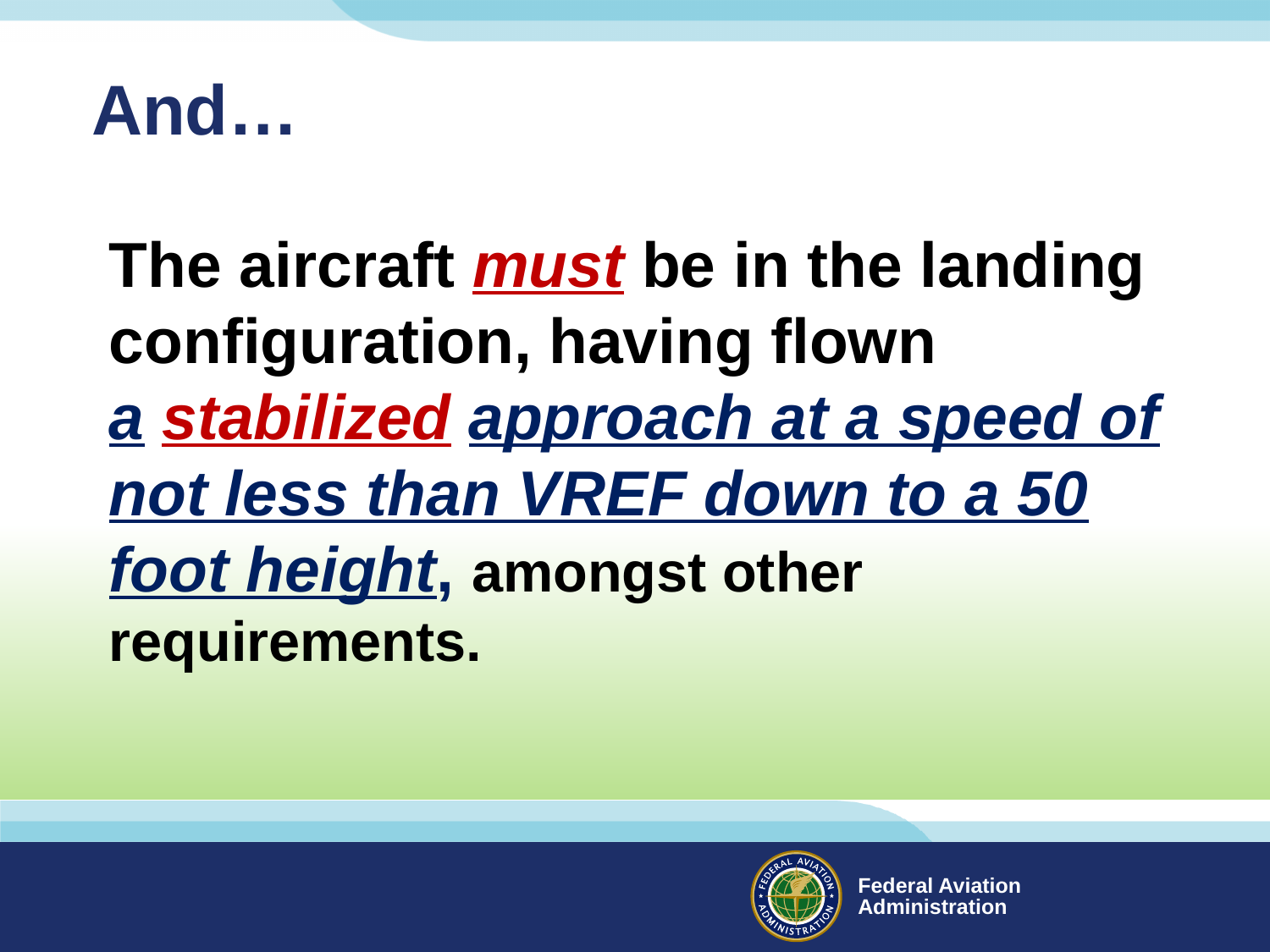

# And…
The aircraft must be in the landing configuration, having flown               a stabilized approach at a speed of not less than VREF down to a 50 foot height, amongst other requirements.